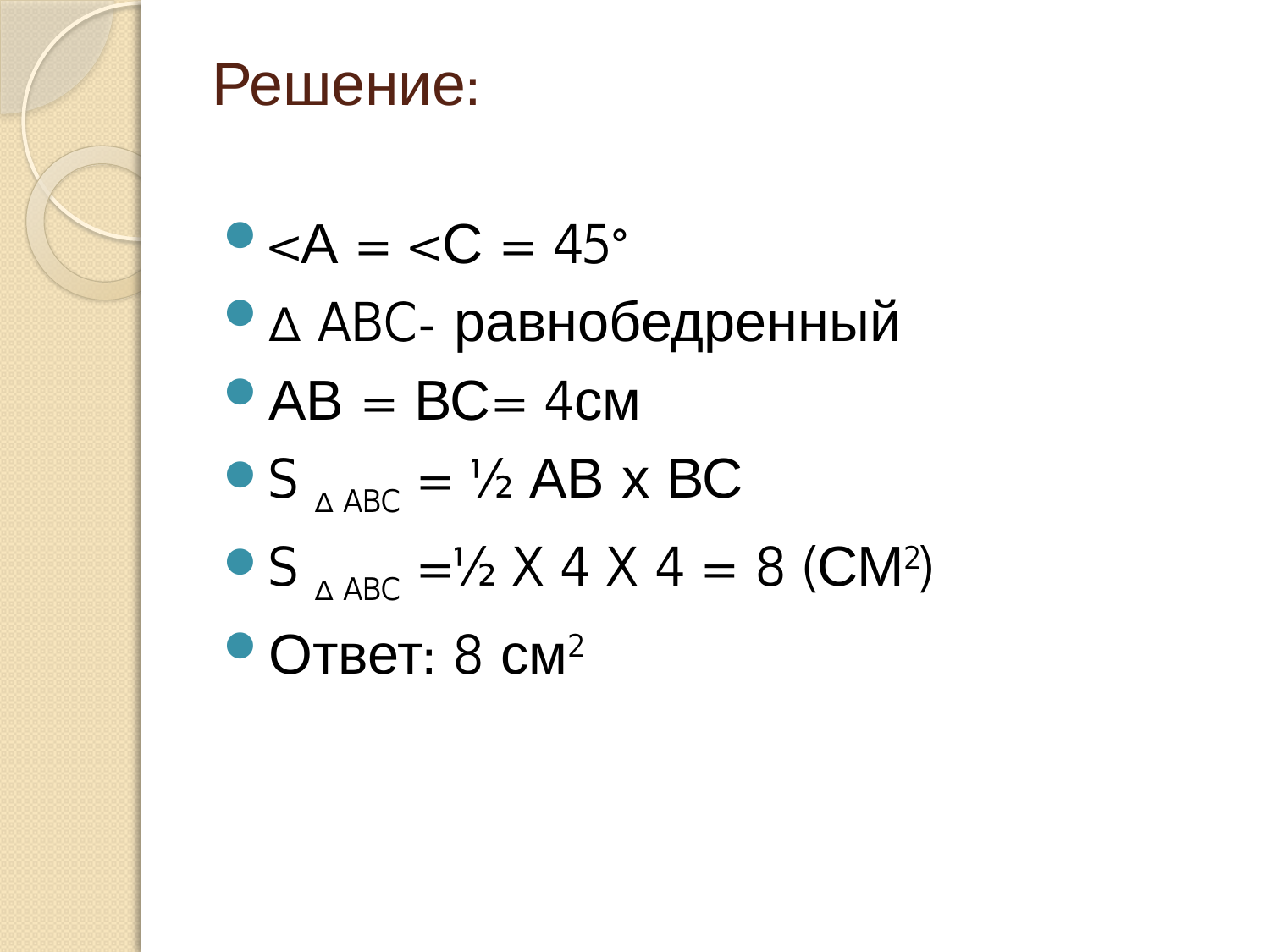

# Решение:
<А = <С = 45°
∆ ABC- равнобедренный
АВ = ВС= 4см
S ∆ ABC = ½ АВ х ВС
S ∆ ABC =½ x 4 x 4 = 8 (см2)
Ответ: 8 см2